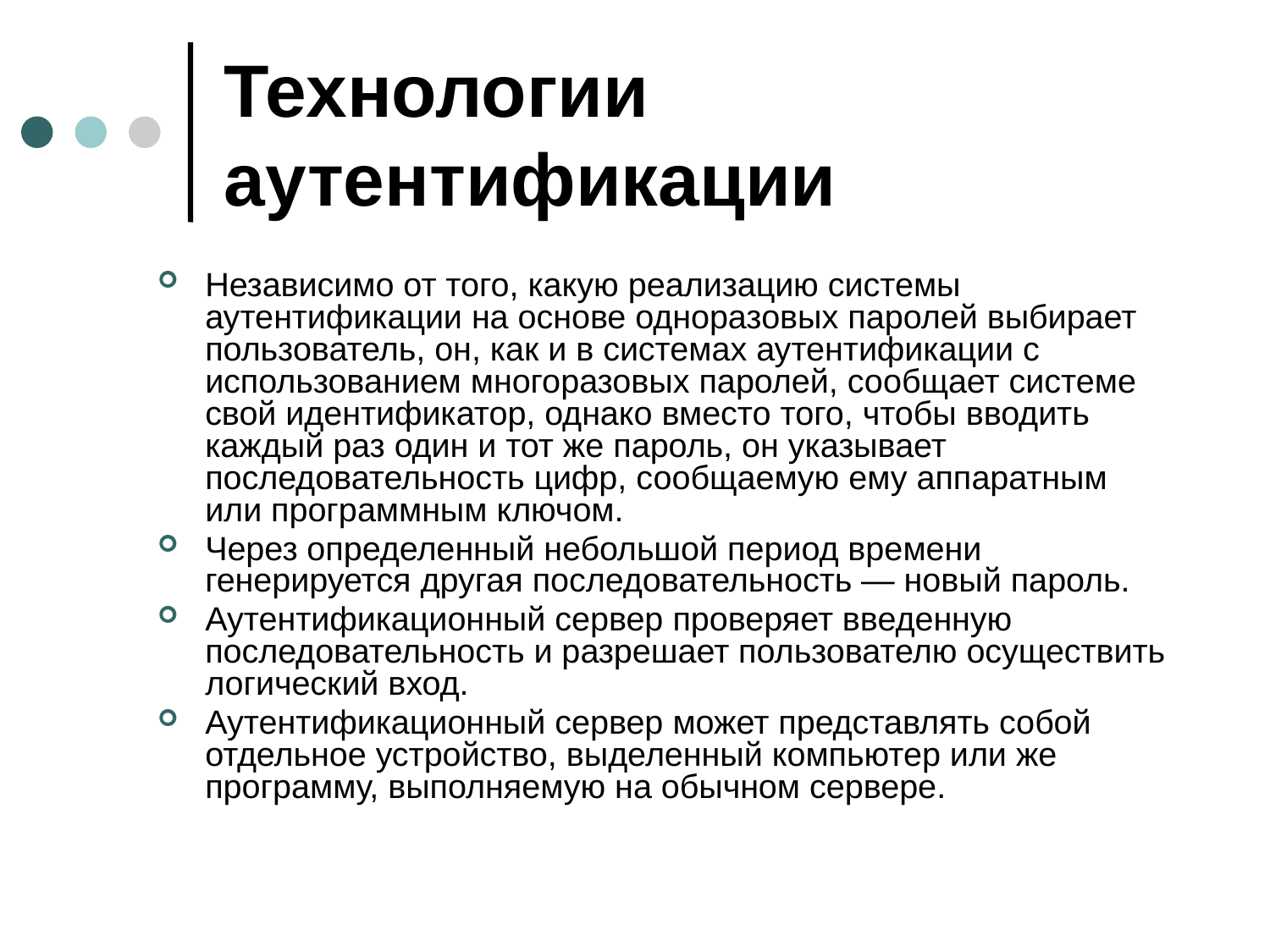

# Технологии аутентификации
Независимо от того, какую реализацию системы аутентификации на основе одноразовых паролей выбирает пользователь, он, как и в системах аутентификации с использованием многоразовых паролей, сообщает системе свой идентификатор, однако вместо того, чтобы вводить каждый раз один и тот же пароль, он указывает последовательность цифр, сообщаемую ему аппаратным или программным ключом.
Через определенный небольшой период времени генерируется другая последовательность — новый пароль.
Аутентификационный сервер проверяет введенную последовательность и разрешает пользователю осуществить логический вход.
Аутентификационный сервер может представлять собой отдельное устройство, выделенный компьютер или же программу, выполняемую на обычном сервере.